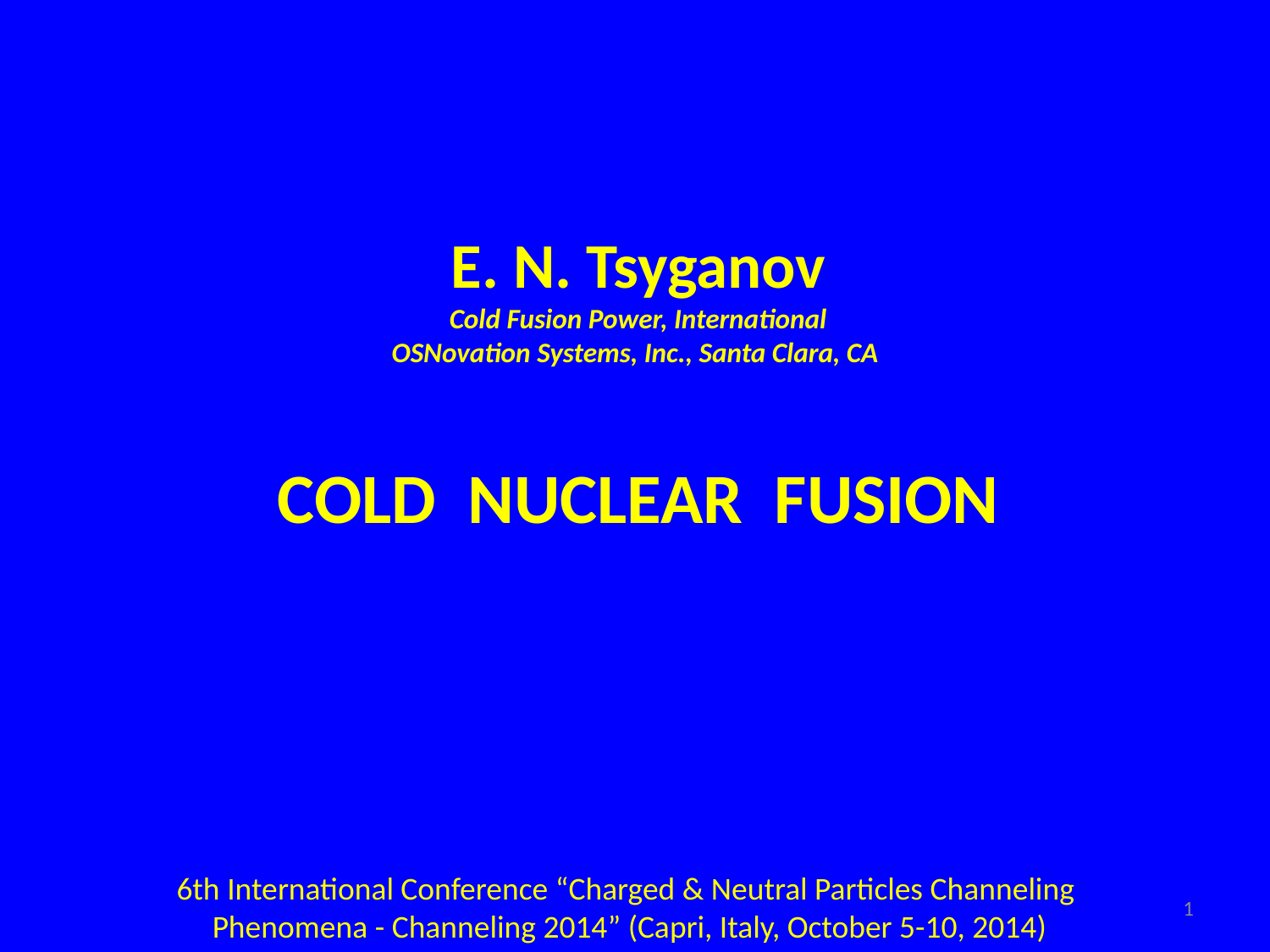

E. N. Tsyganov
Cold Fusion Power, International
OSNovation Systems, Inc., Santa Clara, CA

COLD  NUCLEAR  FUSION

6th International Conference “Charged & Neutral Particles Channeling
Phenomena - Channeling 2014” (Capri, Italy, October 5-10, 2014)
1